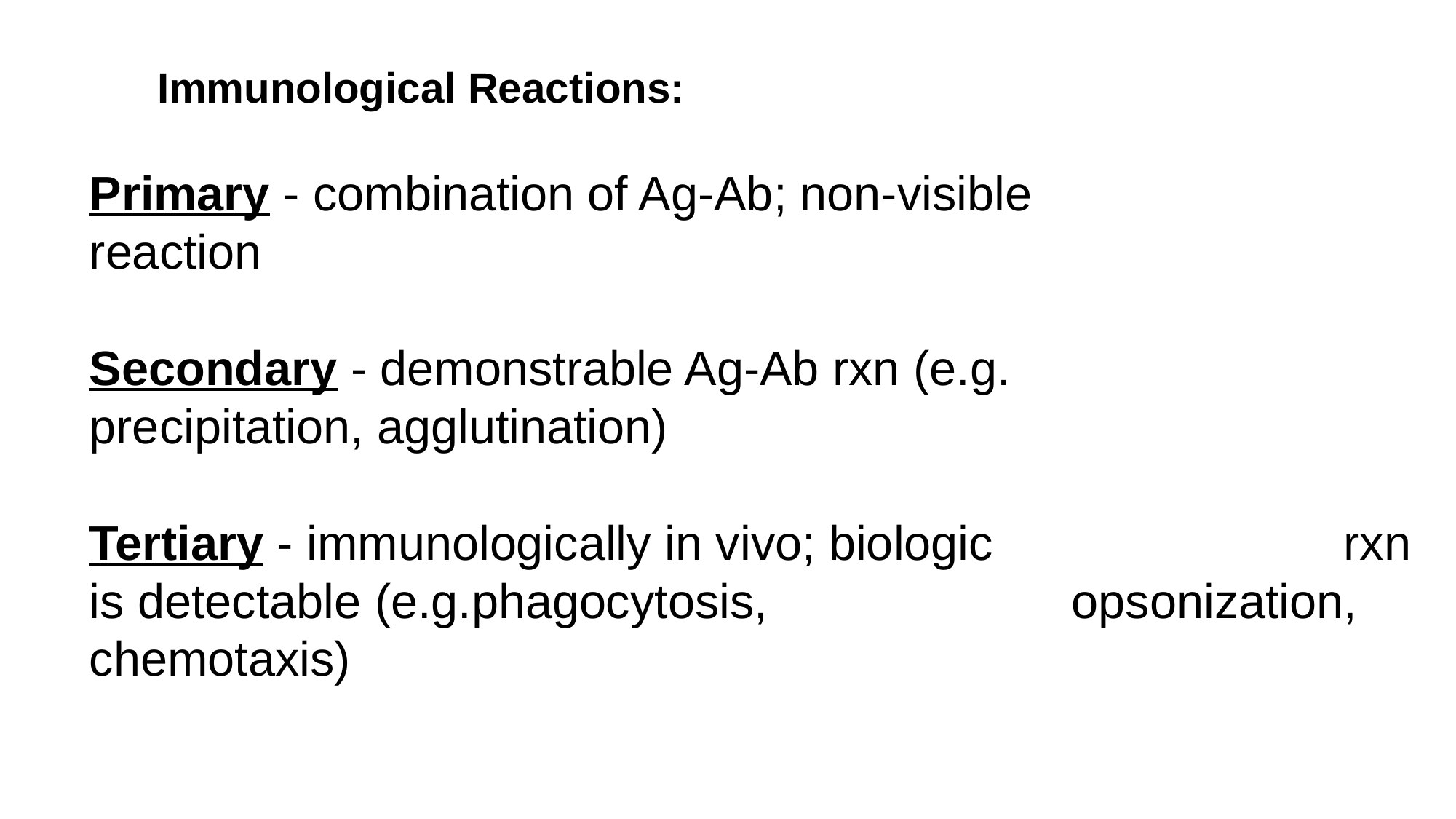

Immunological Reactions:

Primary - combination of Ag-Ab; non-visible 			reaction

Secondary - demonstrable Ag-Ab rxn (e.g. 			precipitation, agglutination)

Tertiary - immunologically in vivo; biologic      		    rxn is detectable (e.g.phagocytosis, 			opsonization, chemotaxis)